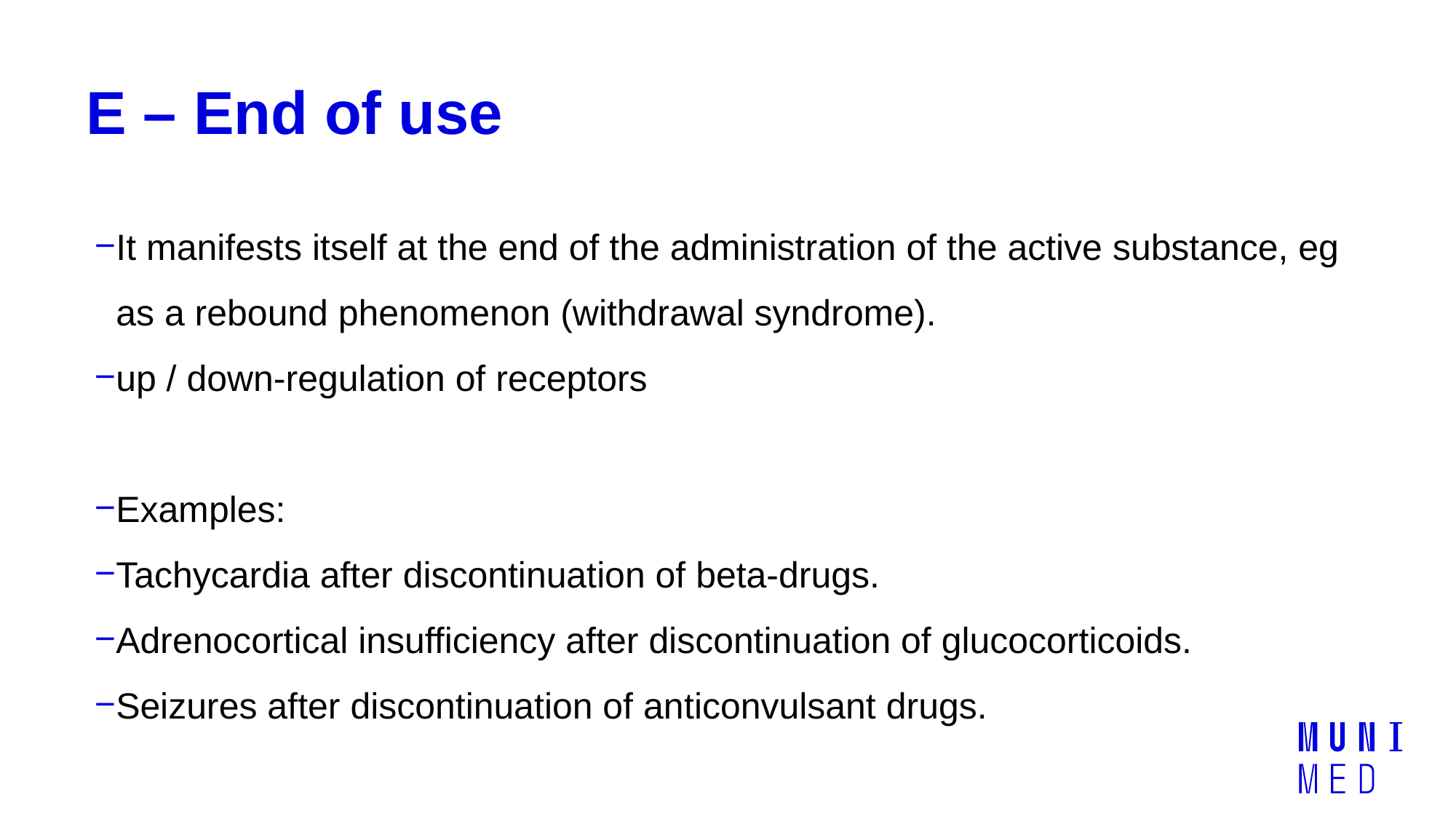

# E – End of use
It manifests itself at the end of the administration of the active substance, eg as a rebound phenomenon (withdrawal syndrome).
up / down-regulation of receptors

Examples:
Tachycardia after discontinuation of beta-drugs.
Adrenocortical insufficiency after discontinuation of glucocorticoids.
Seizures after discontinuation of anticonvulsant drugs.